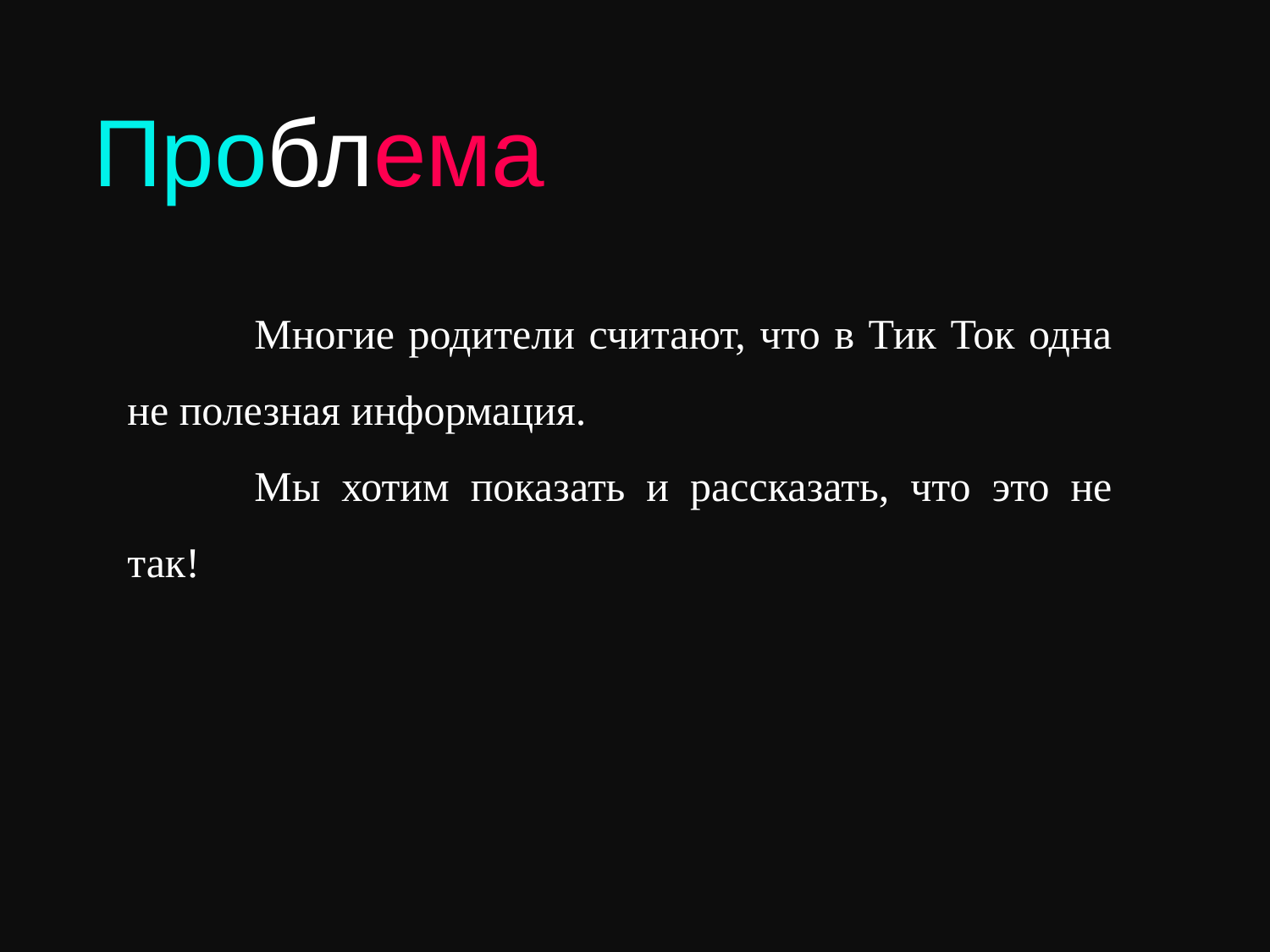

# Проблема
	Многие родители считают, что в Тик Ток одна не полезная информация.
	Мы хотим показать и рассказать, что это не так!